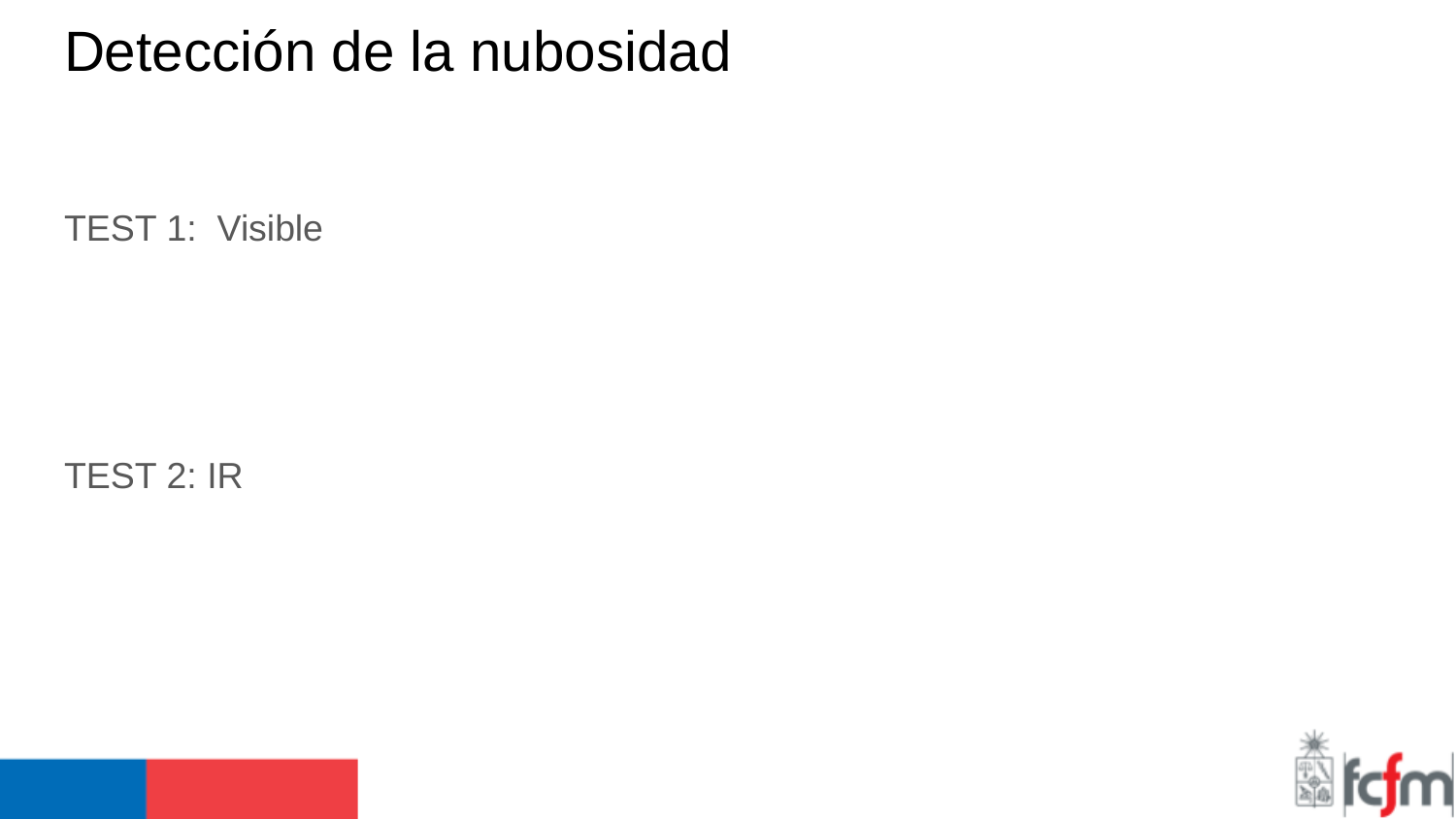

# Detección de la nubosidad
TEST 1:  Visible

TEST 2: IR